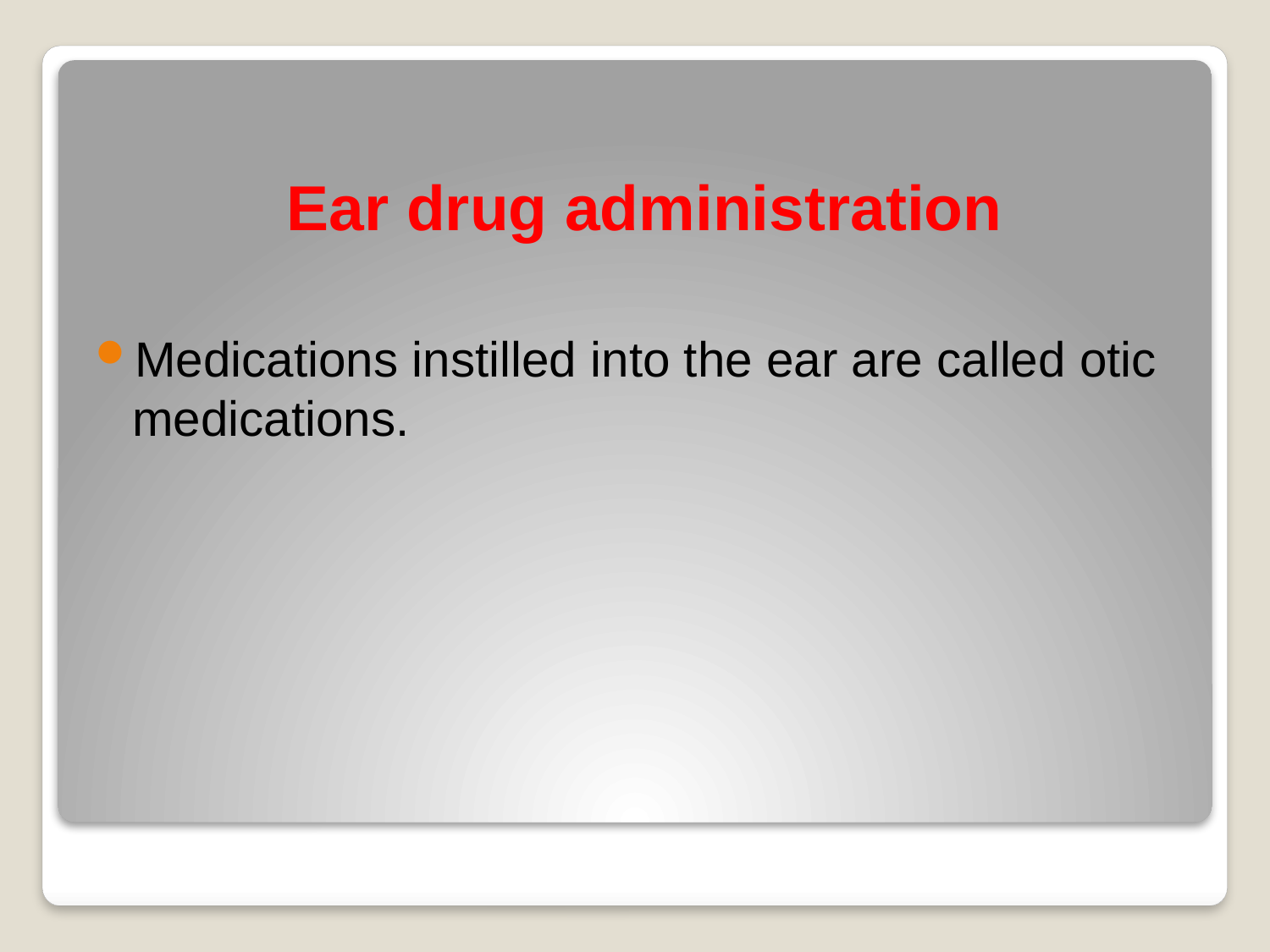

Ear drug administration

Medications instilled into the ear are called otic medications.